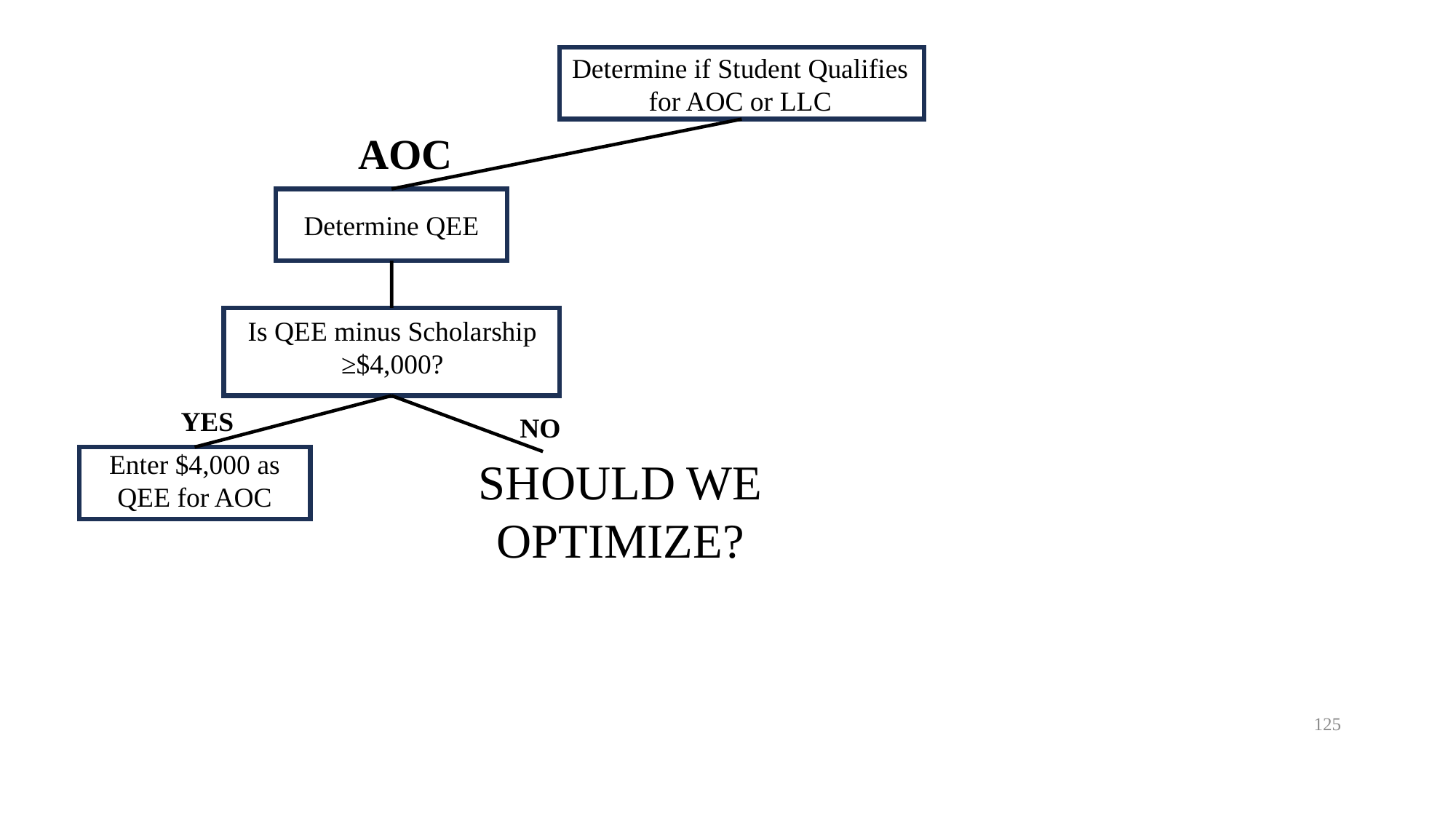

Determine if Student Qualifies for AOC or LLC

AOC

Determine QEE

Is QEE minus Scholarship ≥$4,000?
YES
NO
Enter $4,000 as QEE for AOC
SHOULD WE OPTIMIZE?

125